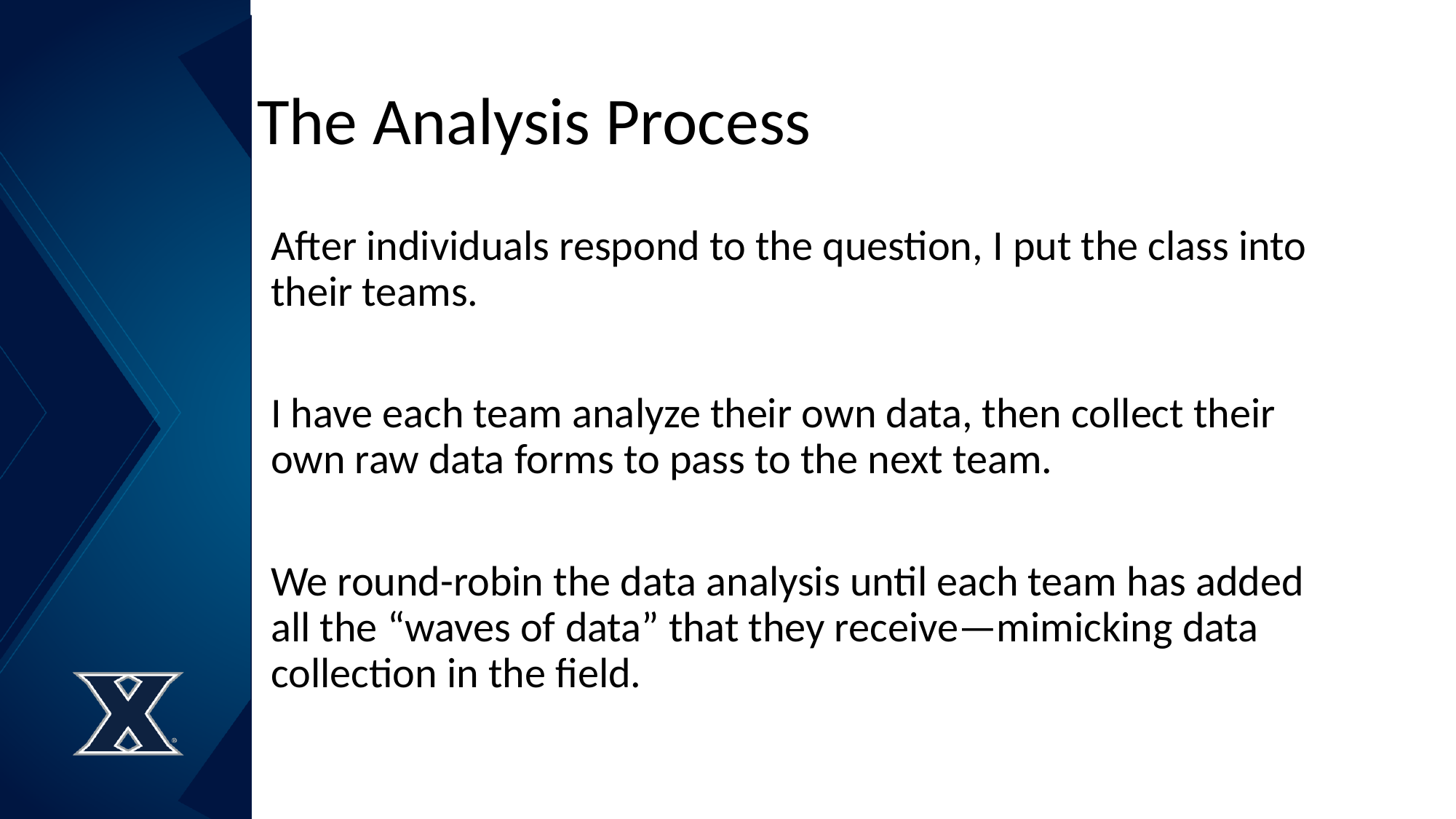

# The Analysis Process
After individuals respond to the question, I put the class into their teams.

I have each team analyze their own data, then collect their own raw data forms to pass to the next team.

We round-robin the data analysis until each team has added all the “waves of data” that they receive—mimicking data collection in the field.